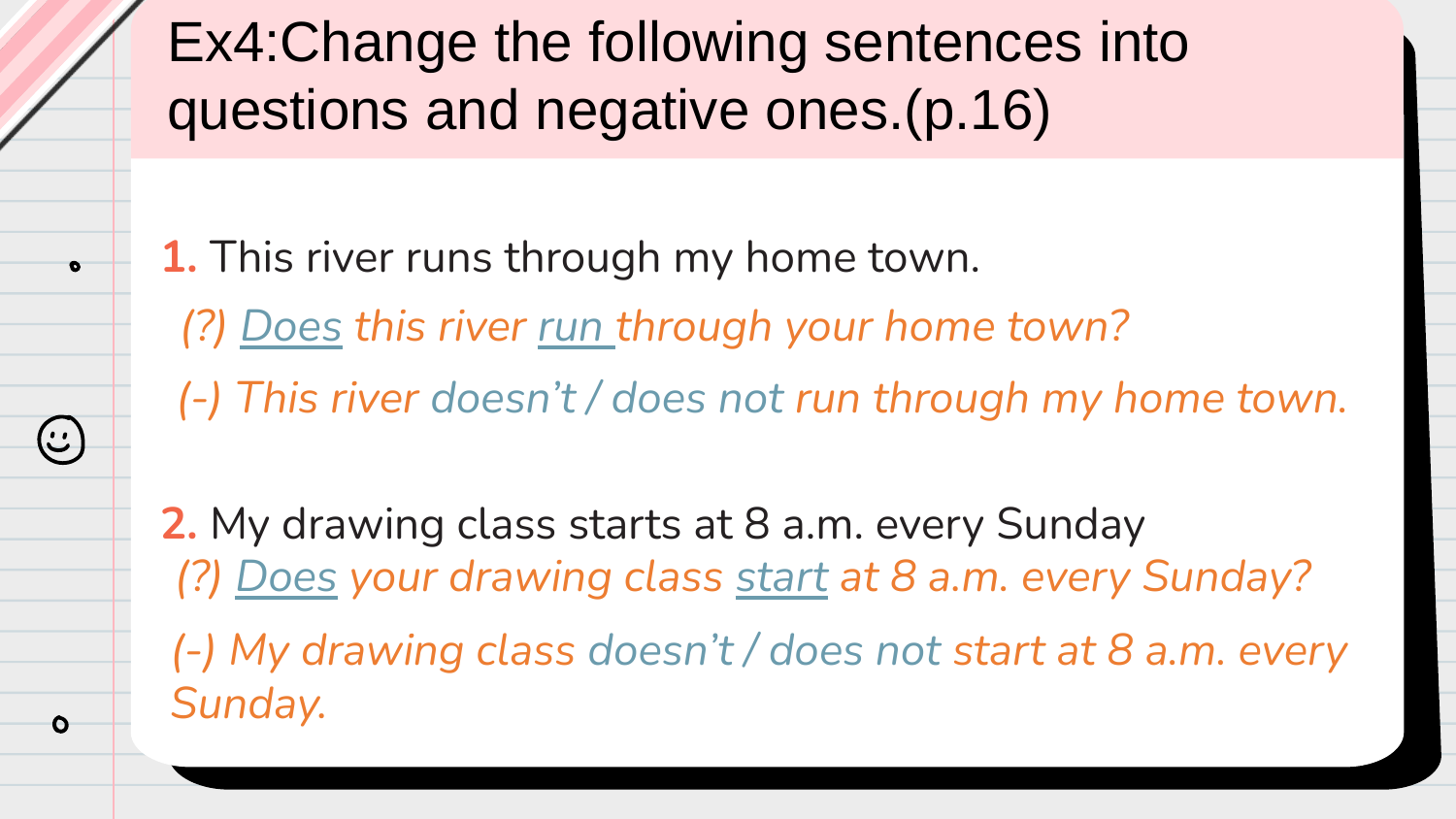

Ex4:Change the following sentences into questions and negative ones.(p.16)
1. This river runs through my home town.
2. My drawing class starts at 8 a.m. every Sunday

(?) Does this river run through your home town?
(-) This river doesn’t / does not run through my home town.
(?) Does your drawing class start at 8 a.m. every Sunday?
(-) My drawing class doesn’t / does not start at 8 a.m. every Sunday.
Do they enjoy collecting stamps?
They don’t / do not enjoy collecting stamps.